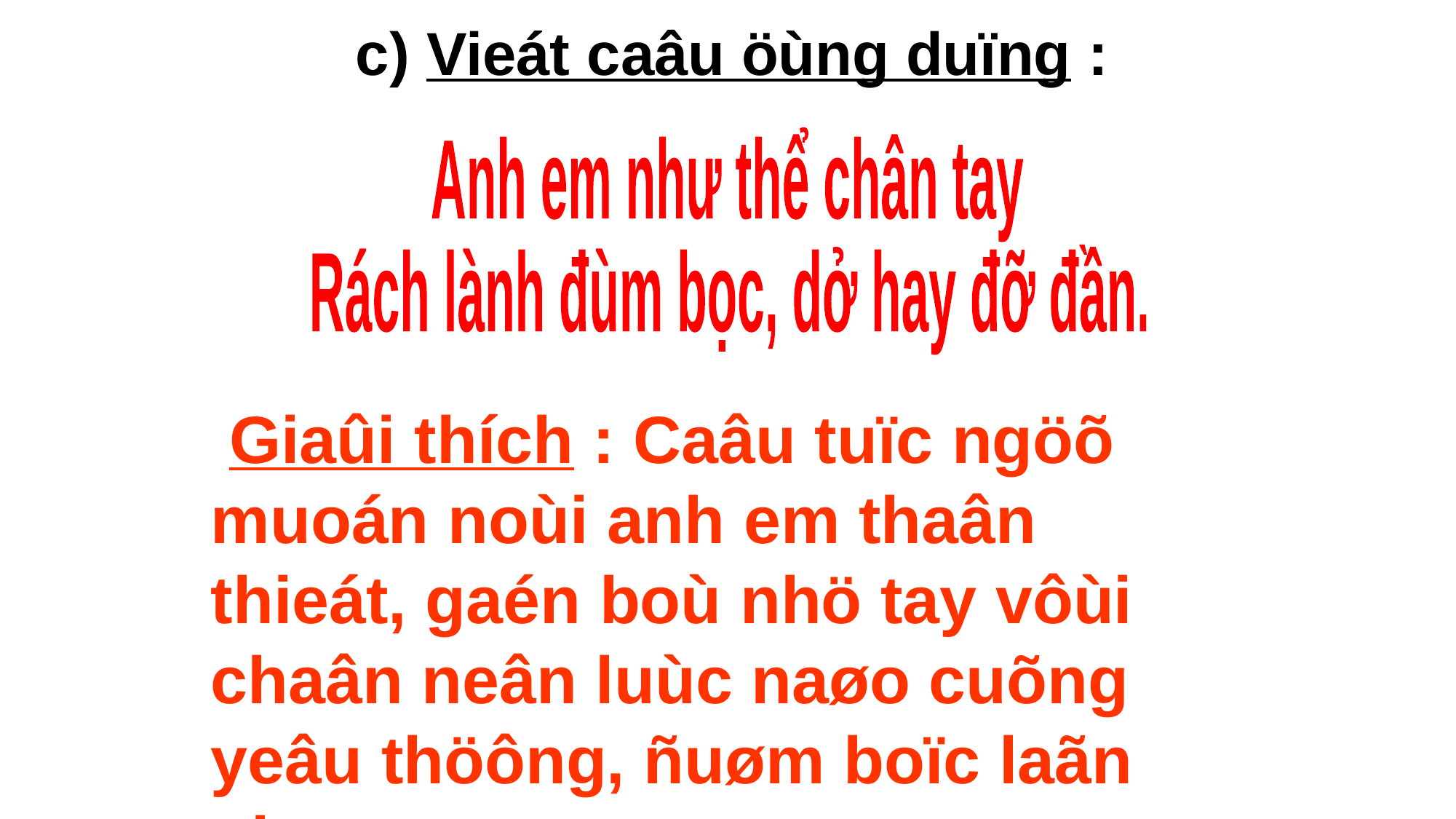

c) Vieát caâu öùng duïng :
Anh em như thể chân tay
Rách lành đùm bọc, dở hay đỡ đần.
 Giaûi thích : Caâu tuïc ngöõ muoán noùi anh em thaân thieát, gaén boù nhö tay vôùi chaân neân luùc naøo cuõng yeâu thöông, ñuøm boïc laãn nhau.